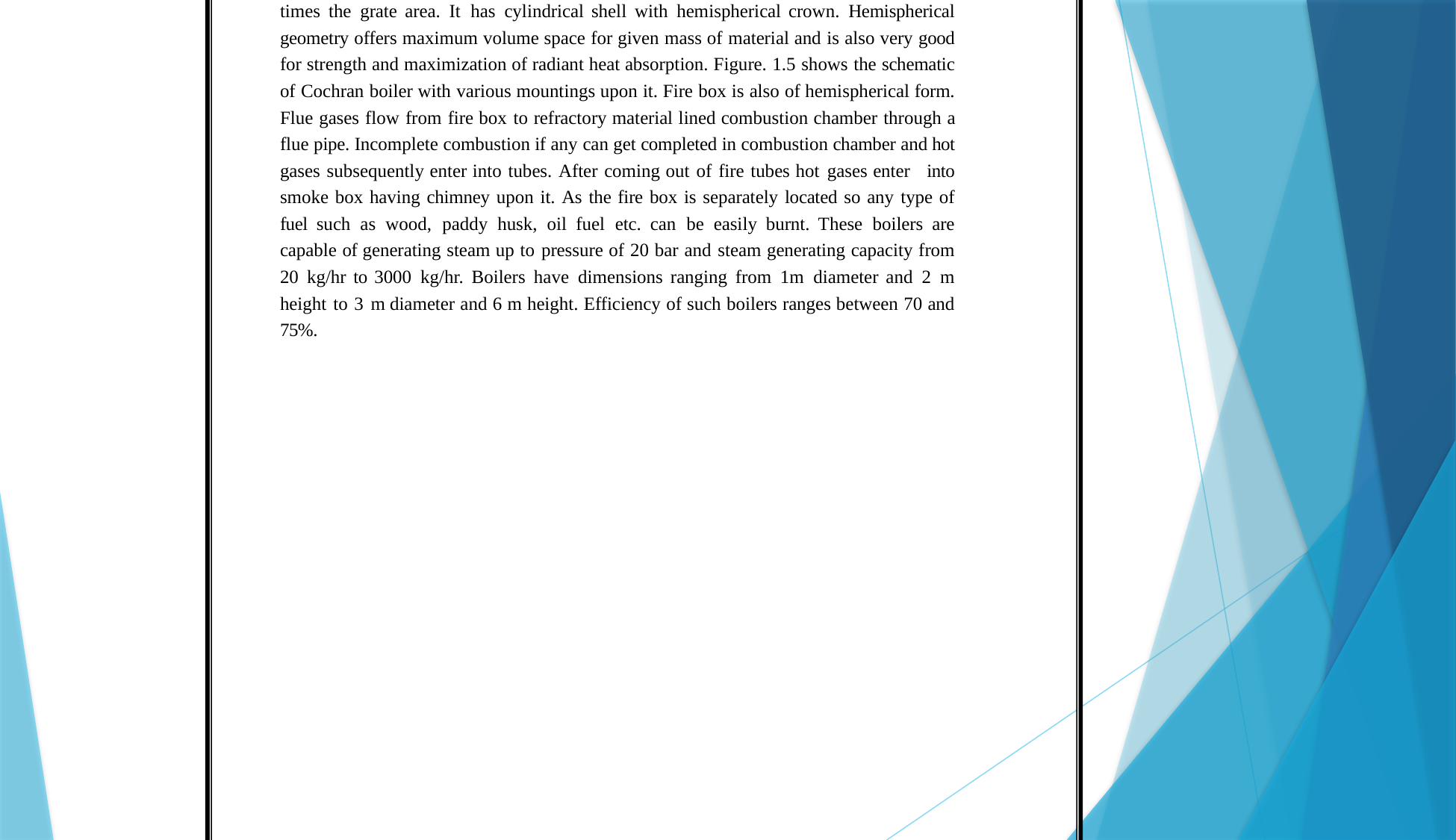

Cochran Boiler
This is a fire tube boiler of vertical type and came up as a modification over the simple vertical boiler in order to maximize heating surface. Total heating surface area is 10 –25 times the grate area. It has cylindrical shell with hemispherical crown. Hemispherical geometry offers maximum volume space for given mass of material and is also very good for strength and maximization of radiant heat absorption. Figure. 1.5 shows the schematic of Cochran boiler with various mountings upon it. Fire box is also of hemispherical form. Flue gases flow from fire box to refractory material lined combustion chamber through a flue pipe. Incomplete combustion if any can get completed in combustion chamber and hot gases subsequently enter into tubes. After coming out of fire tubes hot gases enter  into smoke box having chimney upon it. As the fire box is separately located so any type of fuel such as wood, paddy husk, oil fuel etc. can be easily burnt. These boilers are capable of generating steam up to pressure of 20 bar and steam generating capacity from 20 kg/hr to 3000 kg/hr. Boilers have dimensions ranging from 1m diameter and 2 m height to 3 m diameter and 6 m height. Efficiency of such boilers ranges between 70 and 75%.